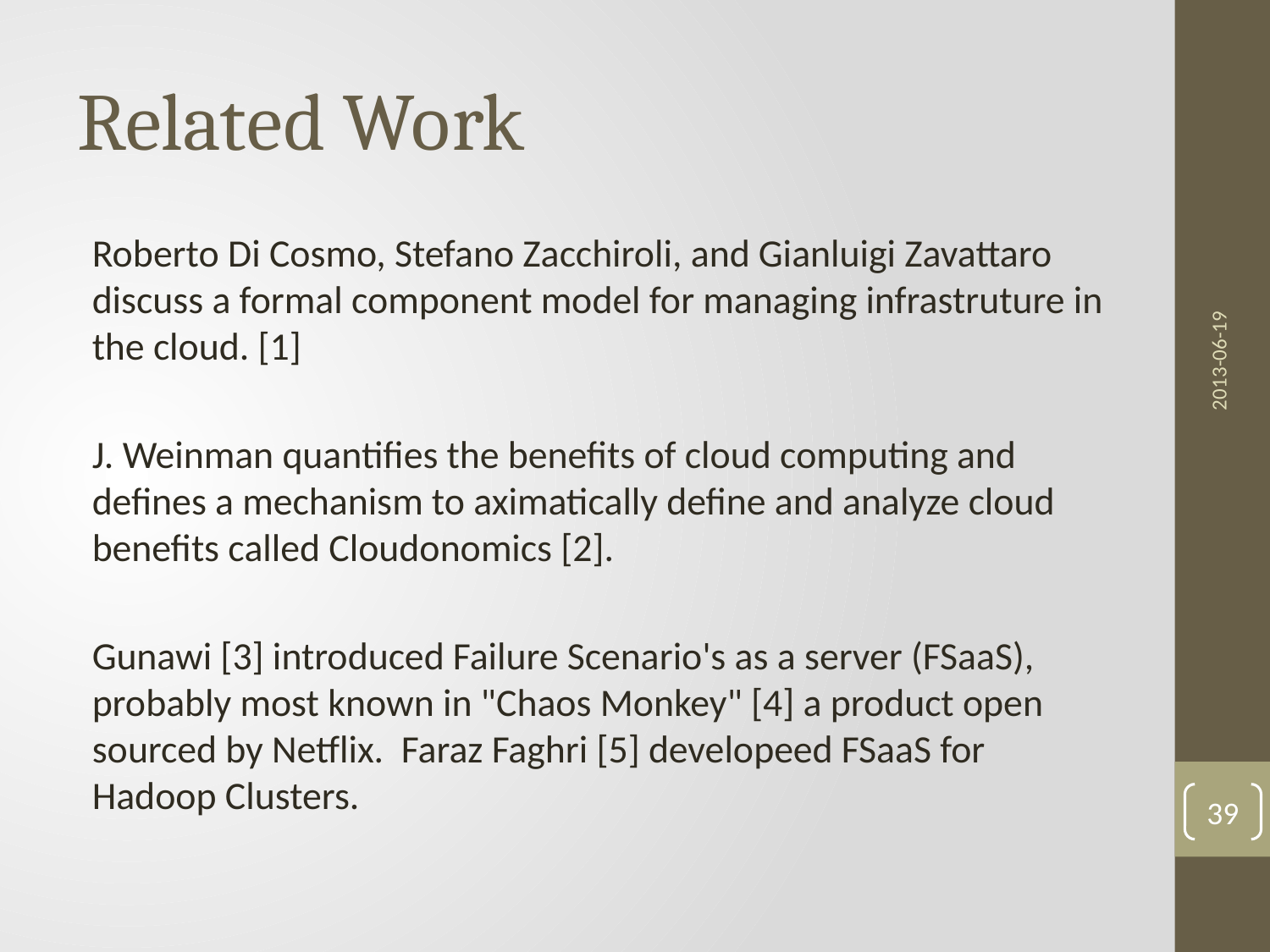

# Related Work
Roberto Di Cosmo, Stefano Zacchiroli, and Gianluigi Zavattaro discuss a formal component model for managing infrastruture in the cloud. [1]

J. Weinman quantifies the benefits of cloud computing and defines a mechanism to aximatically define and analyze cloud benefits called Cloudonomics [2].

Gunawi [3] introduced Failure Scenario's as a server (FSaaS), probably most known in "Chaos Monkey" [4] a product open sourced by Netflix.  Faraz Faghri [5] developeed FSaaS for Hadoop Clusters.
2013-06-19
39